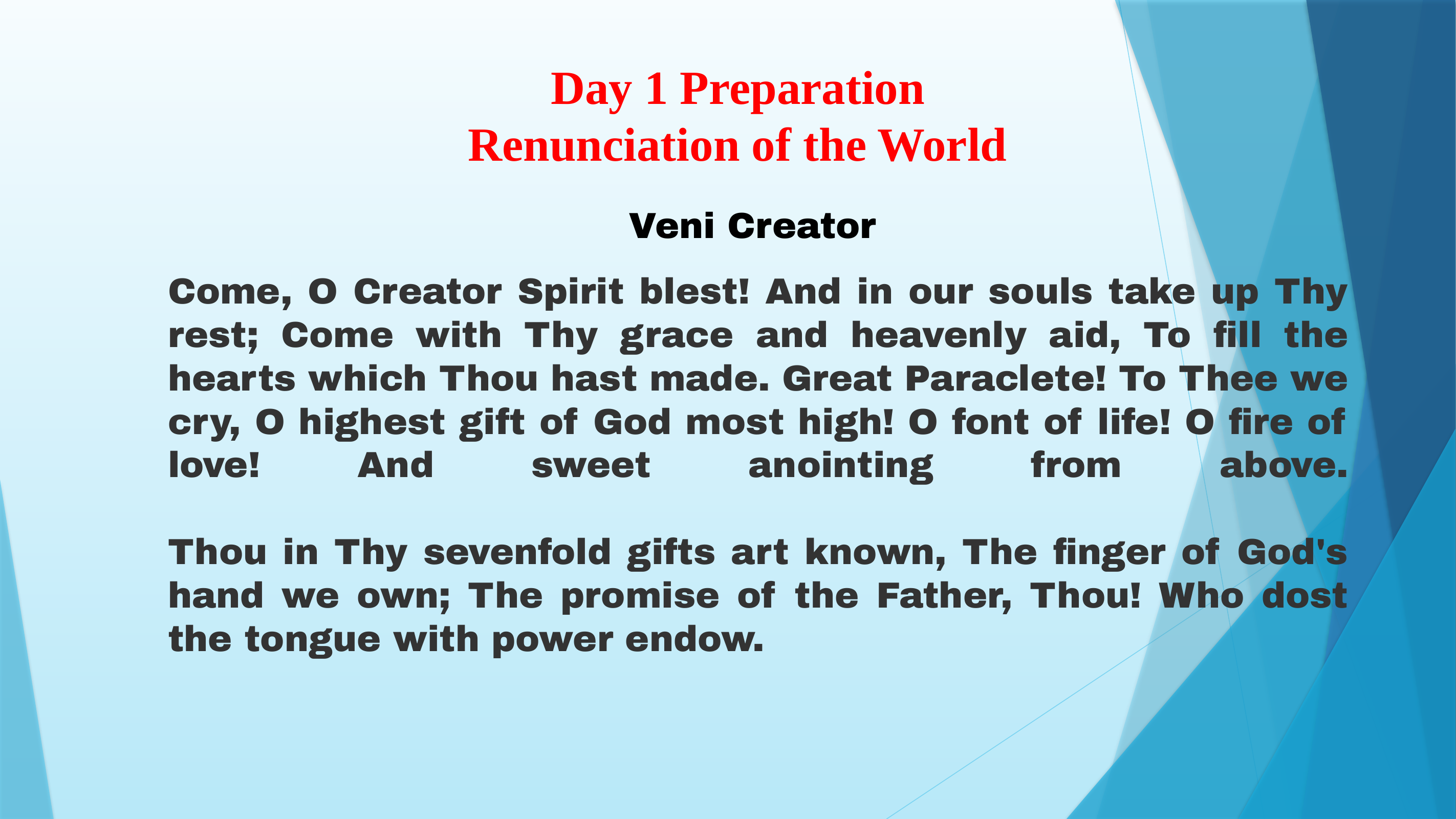

# Day 1 Preparation Renunciation of the World

Veni Creator
Come, O Creator Spirit blest! And in our souls take up Thy rest; Come with Thy grace and heavenly aid, To fill the hearts which Thou hast made. Great Paraclete! To Thee we cry, O highest gift of God most high! O font of life! O fire of love! And sweet anointing from above.
Thou in Thy sevenfold gifts art known, The finger of God's hand we own; The promise of the Father, Thou! Who dost the tongue with power endow.